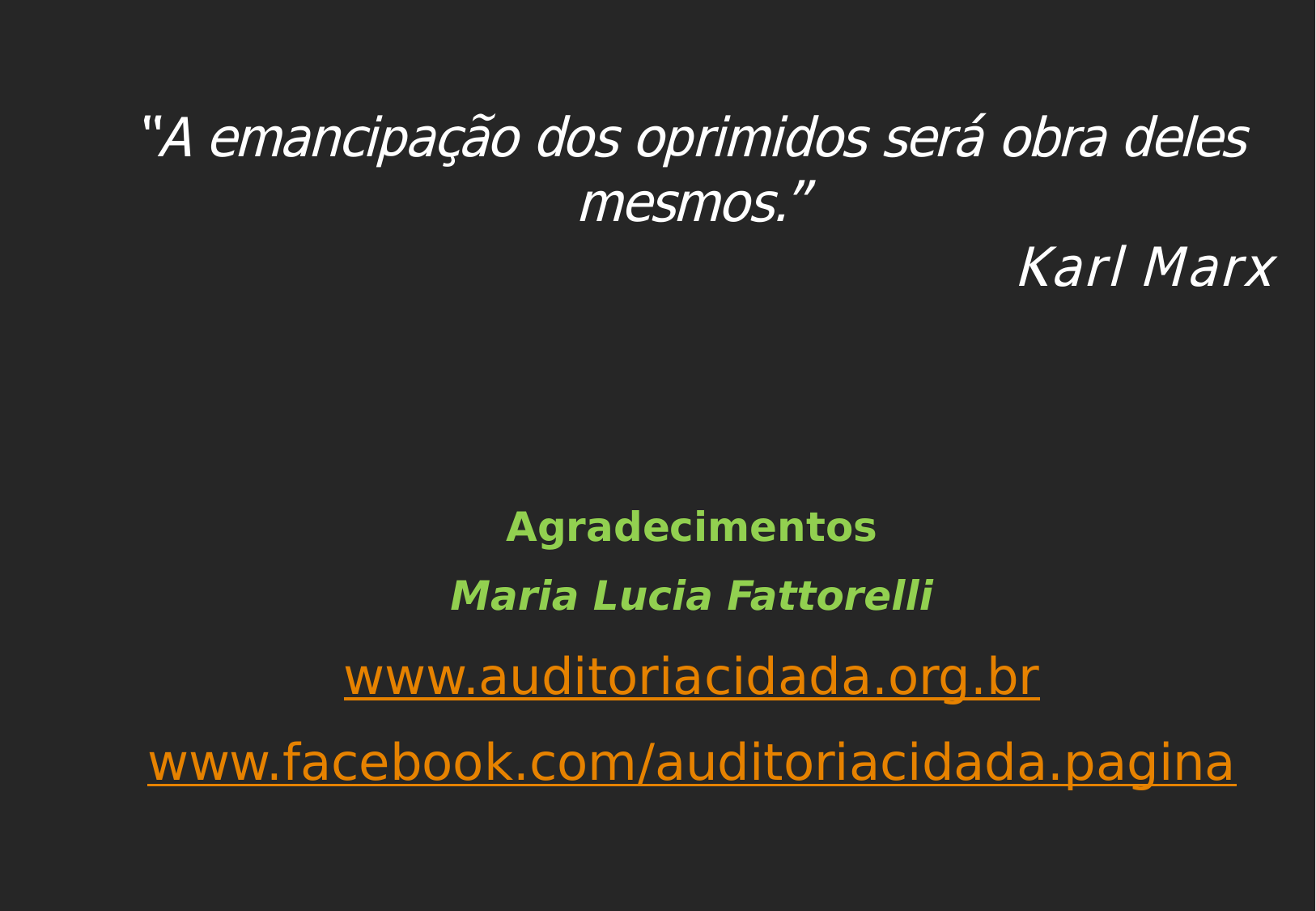

“A emancipação dos oprimidos será obra deles mesmos.”
Karl Marx

Agradecimentos
Maria Lucia Fattorelli
www.auditoriacidada.org.br
www.facebook.com/auditoriacidada.pagina